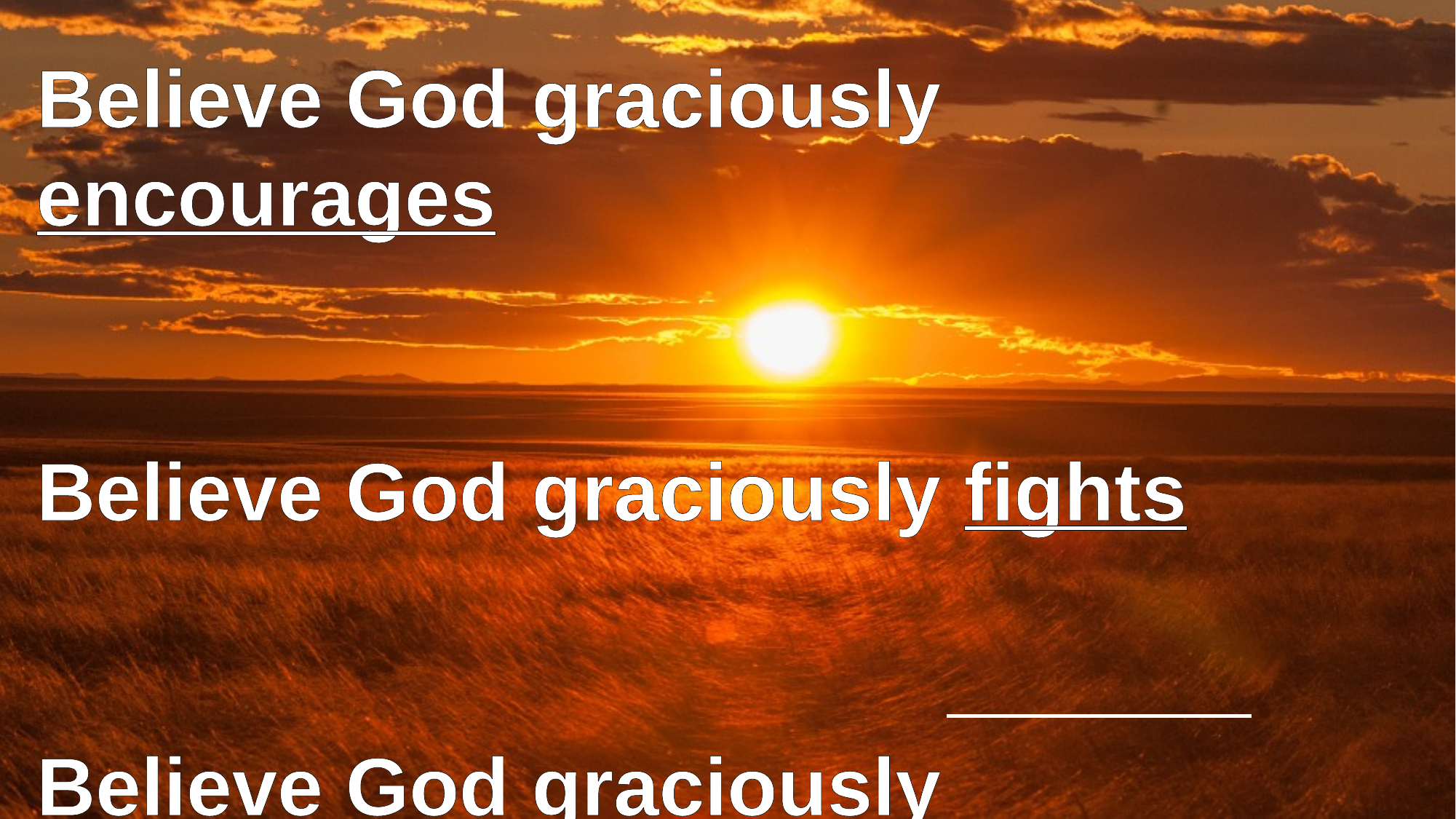

Believe God graciously encourages

Believe God graciously fights

Believe God graciously